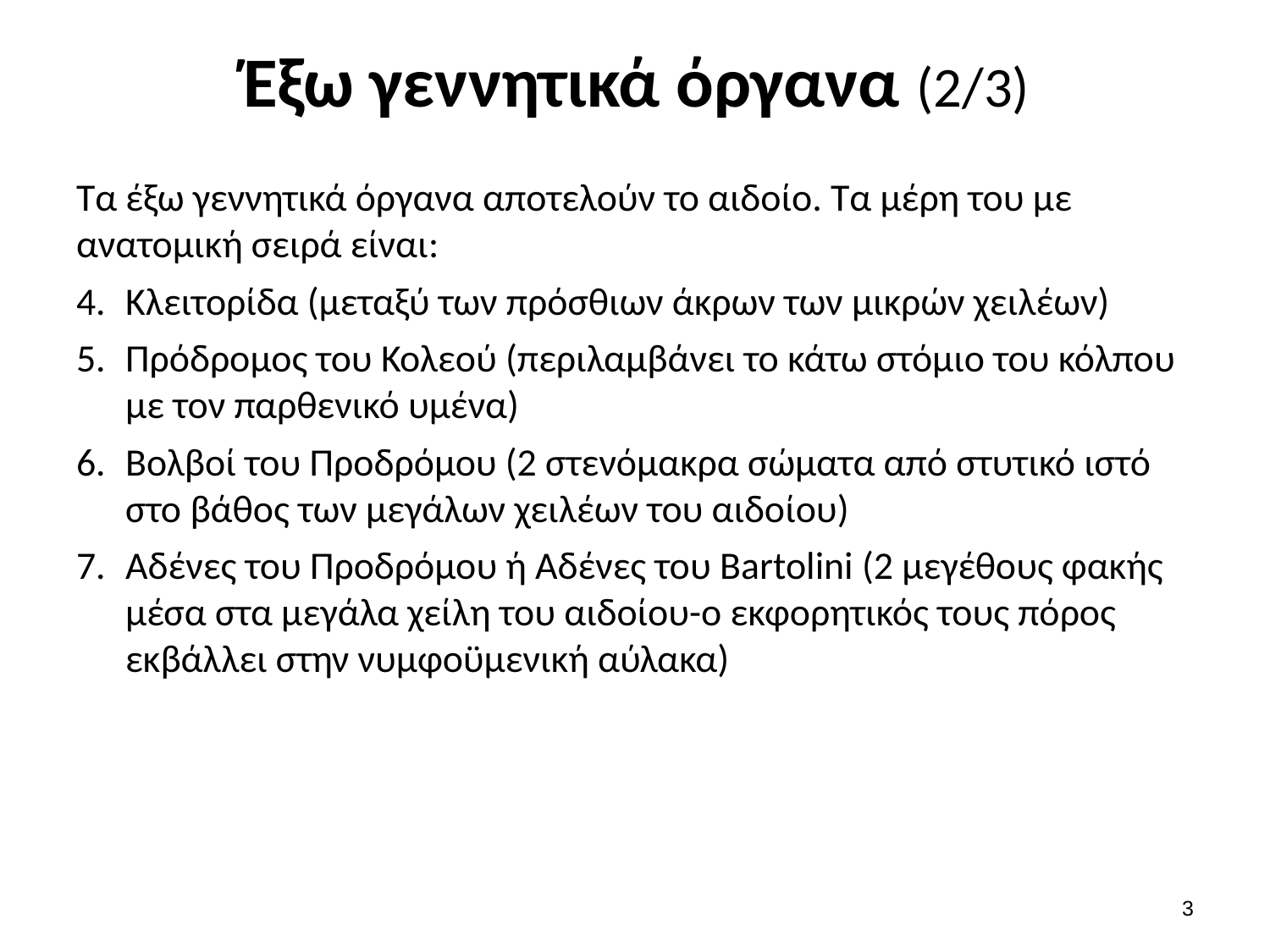

# Έξω γεννητικά όργανα (2/3)
Τα έξω γεννητικά όργανα αποτελούν το αιδοίο. Τα μέρη του με ανατομική σειρά είναι:
Κλειτορίδα (μεταξύ των πρόσθιων άκρων των μικρών χειλέων)
Πρόδρομος του Κολεού (περιλαμβάνει το κάτω στόμιο του κόλπου με τον παρθενικό υμένα)
Βολβοί του Προδρόμου (2 στενόμακρα σώματα από στυτικό ιστό στο βάθος των μεγάλων χειλέων του αιδοίου)
Αδένες του Προδρόμου ή Αδένες του Bartolini (2 μεγέθους φακής μέσα στα μεγάλα χείλη του αιδοίου-ο εκφορητικός τους πόρος εκβάλλει στην νυμφοϋμενική αύλακα)

3